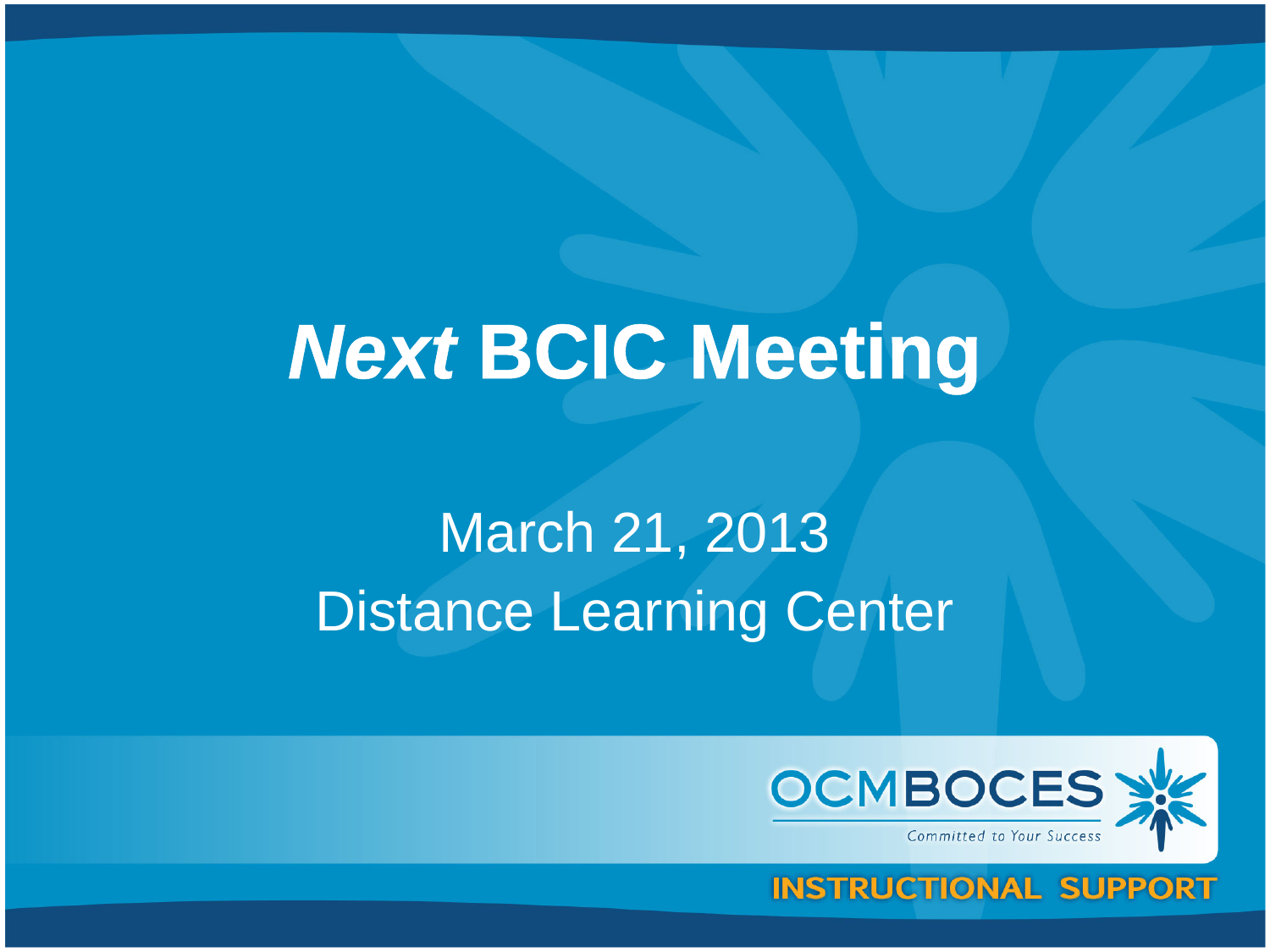

# Next BCIC Meeting
March 21, 2013
Distance Learning Center